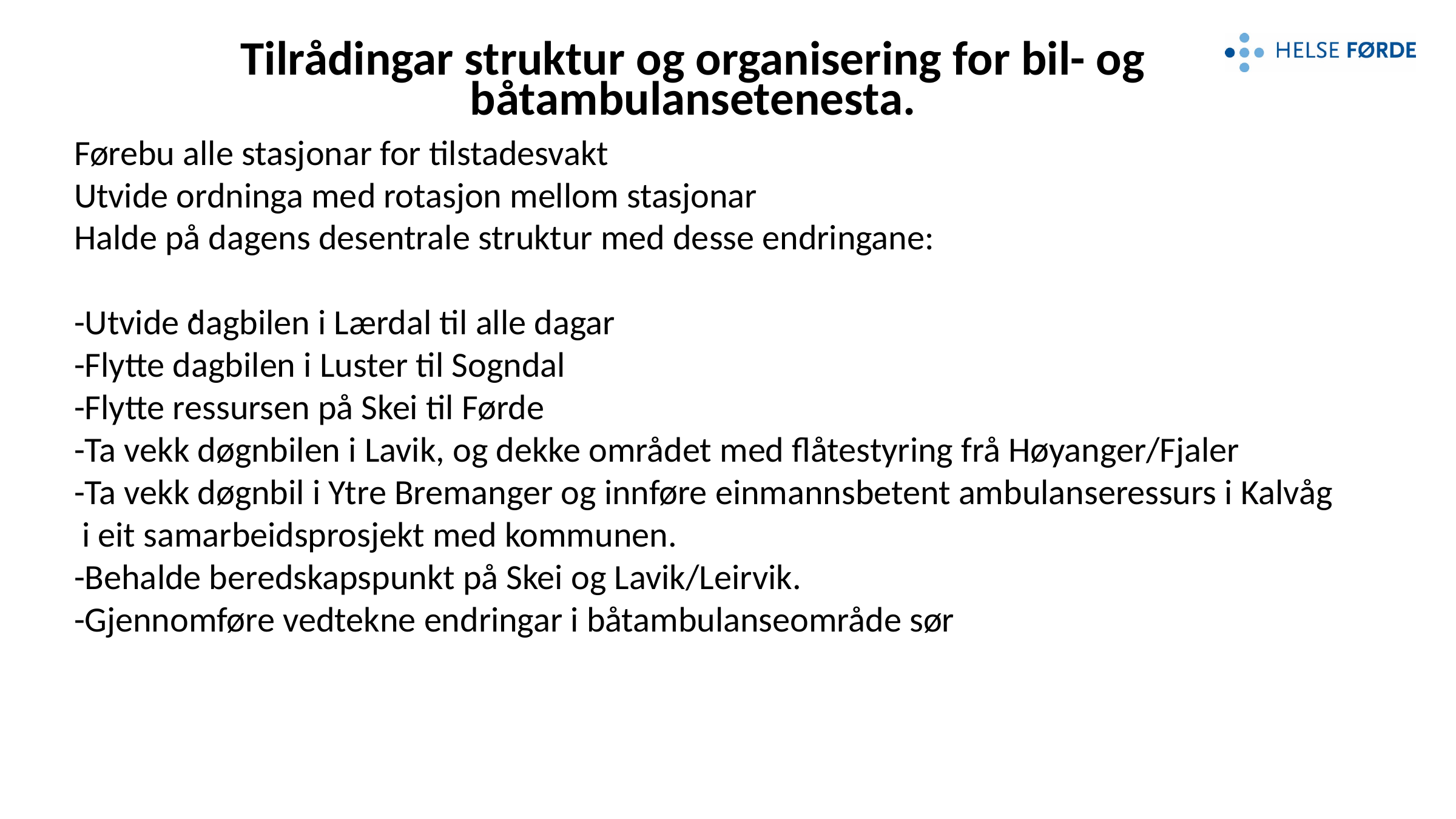

# Tilrådingar struktur og organisering for bil- og båtambulansetenesta.
Førebu alle stasjonar for tilstadesvakt
Utvide ordninga med rotasjon mellom stasjonar
Halde på dagens desentrale struktur med desse endringane:

-Utvide dagbilen i Lærdal til alle dagar
-Flytte dagbilen i Luster til Sogndal
-Flytte ressursen på Skei til Førde
-Ta vekk døgnbilen i Lavik, og dekke området med flåtestyring frå Høyanger/Fjaler
-Ta vekk døgnbil i Ytre Bremanger og innføre einmannsbetent ambulanseressurs i Kalvåg
 i eit samarbeidsprosjekt med kommunen.
-Behalde beredskapspunkt på Skei og Lavik/Leirvik.
-Gjennomføre vedtekne endringar i båtambulanseområde sør

.